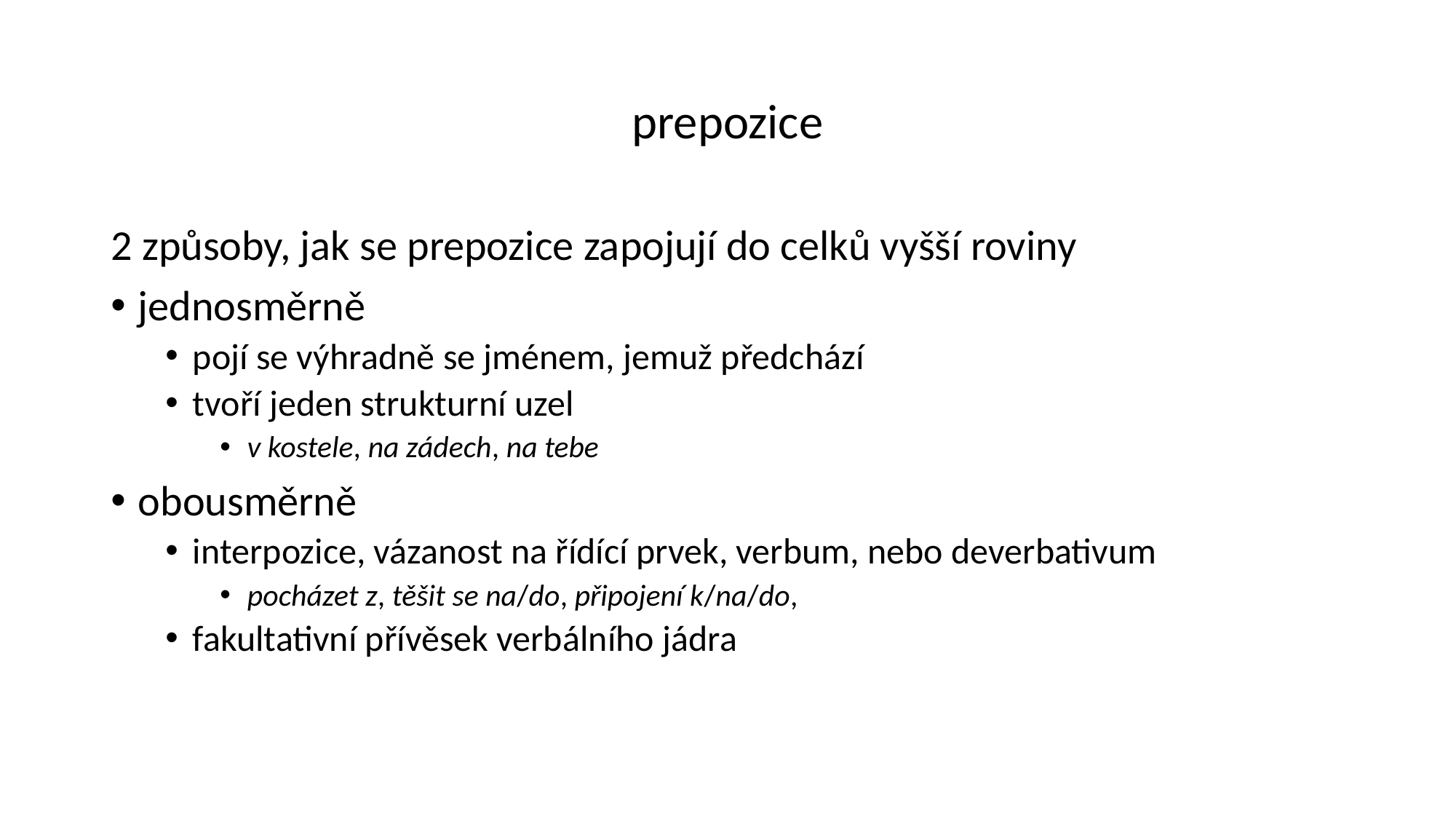

# prepozice
2 způsoby, jak se prepozice zapojují do celků vyšší roviny
jednosměrně
pojí se výhradně se jménem, jemuž předchází
tvoří jeden strukturní uzel
v kostele, na zádech, na tebe
obousměrně
interpozice, vázanost na řídící prvek, verbum, nebo deverbativum
pocházet z, těšit se na/do, připojení k/na/do,
fakultativní přívěsek verbálního jádra